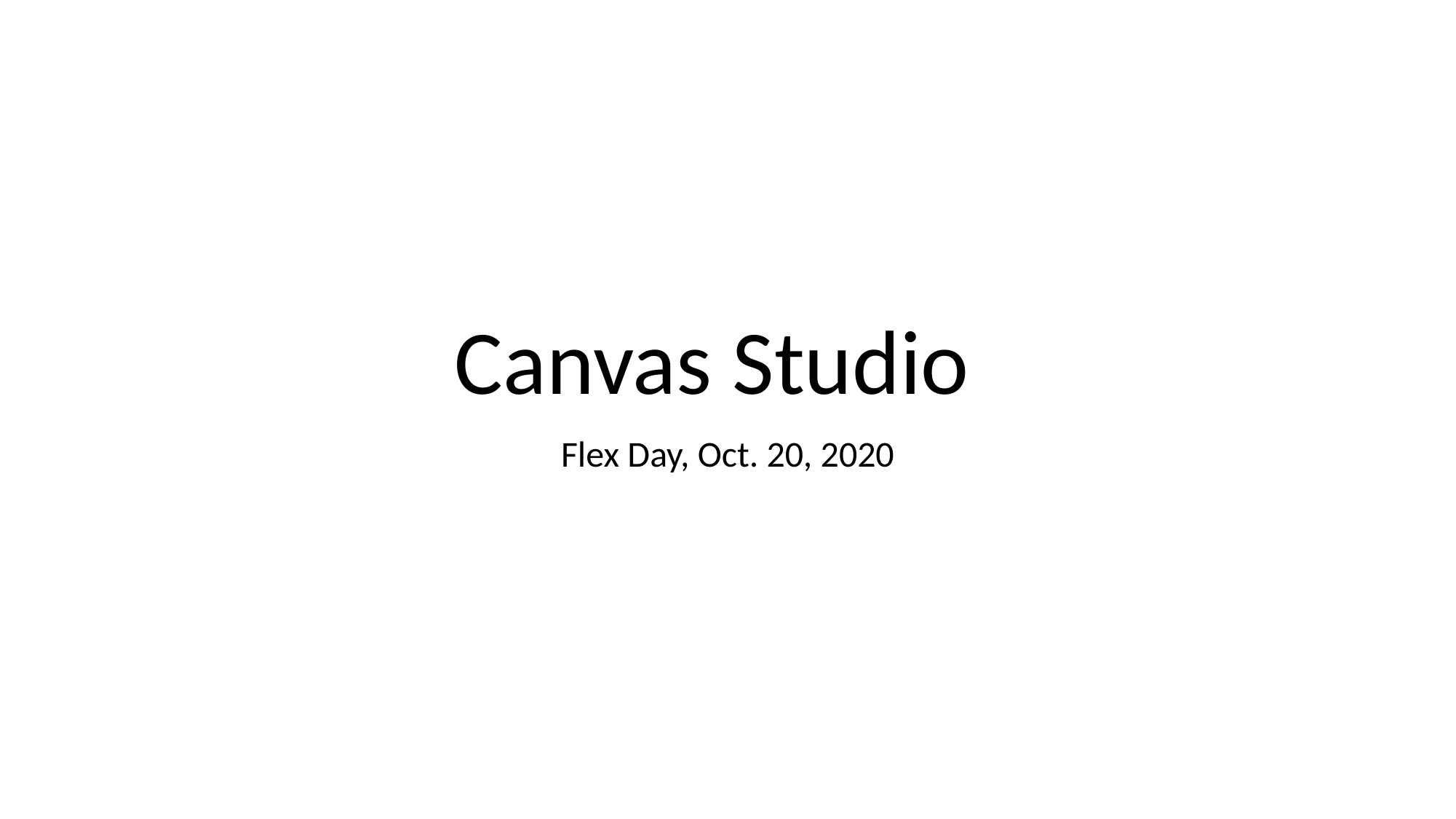

# Canvas Studio
Flex Day, Oct. 20, 2020